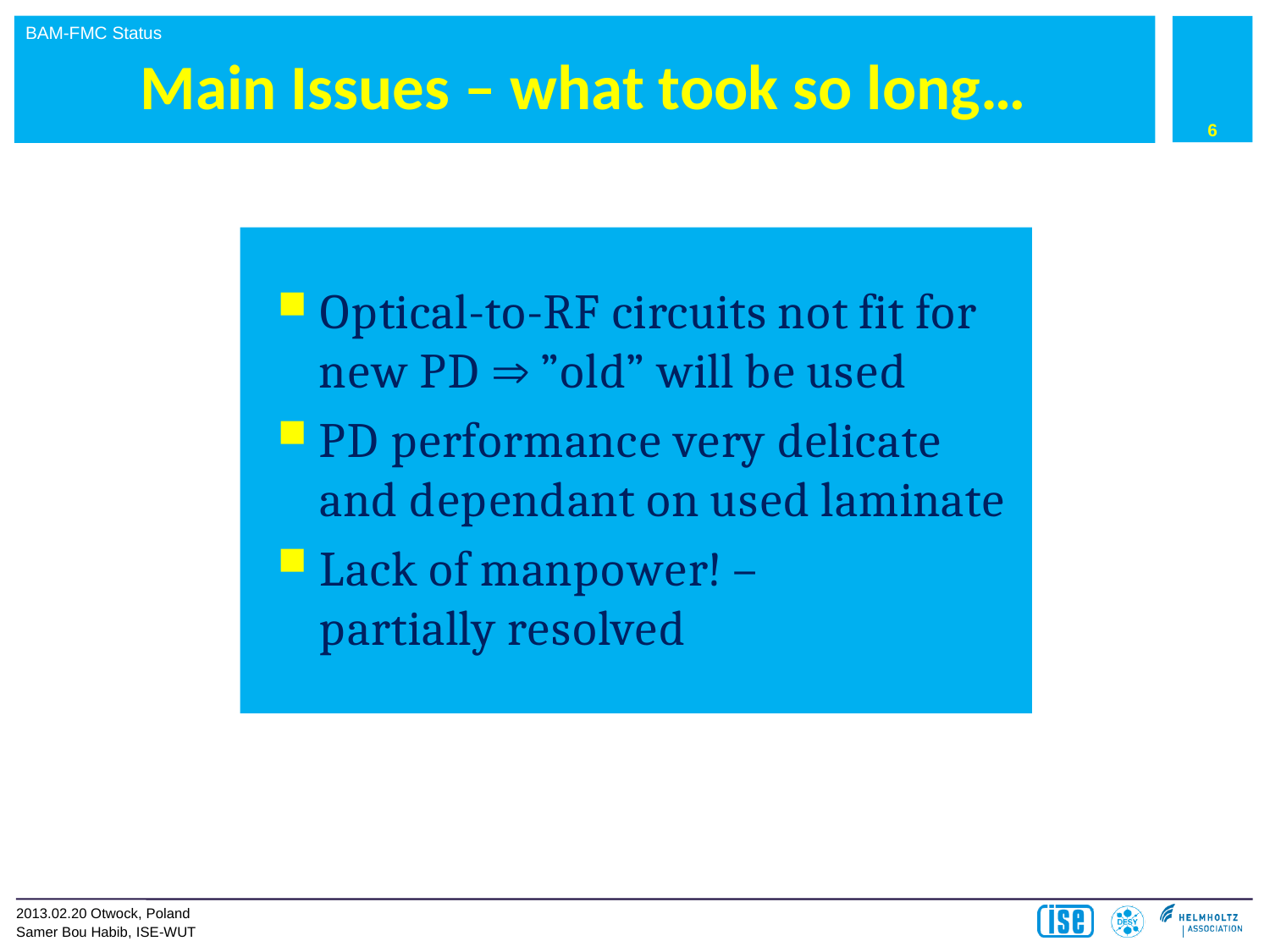

6
# Main Issues – what took so long…
Optical-to-RF circuits not fit for new PD ⇒ ”old” will be used
PD performance very delicate and dependant on used laminate
Lack of manpower! –
partially resolved
2013.02.20 Otwock, Poland
Samer Bou Habib, ISE-WUT